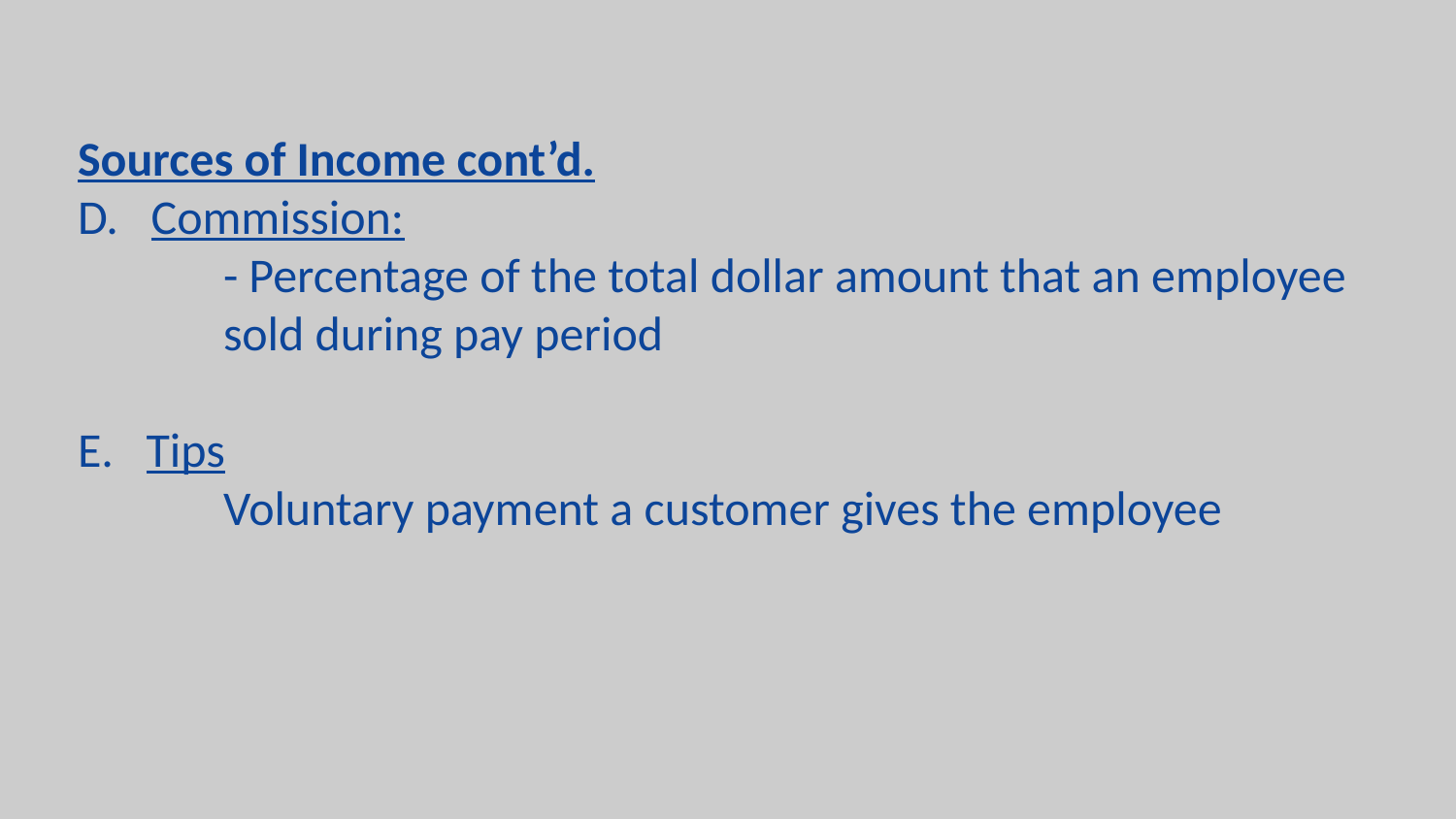

Sources of Income cont’d.
D.   Commission:
	- Percentage of the total dollar amount that an employee 	sold during pay period

E.   Tips
	Voluntary payment a customer gives the employee